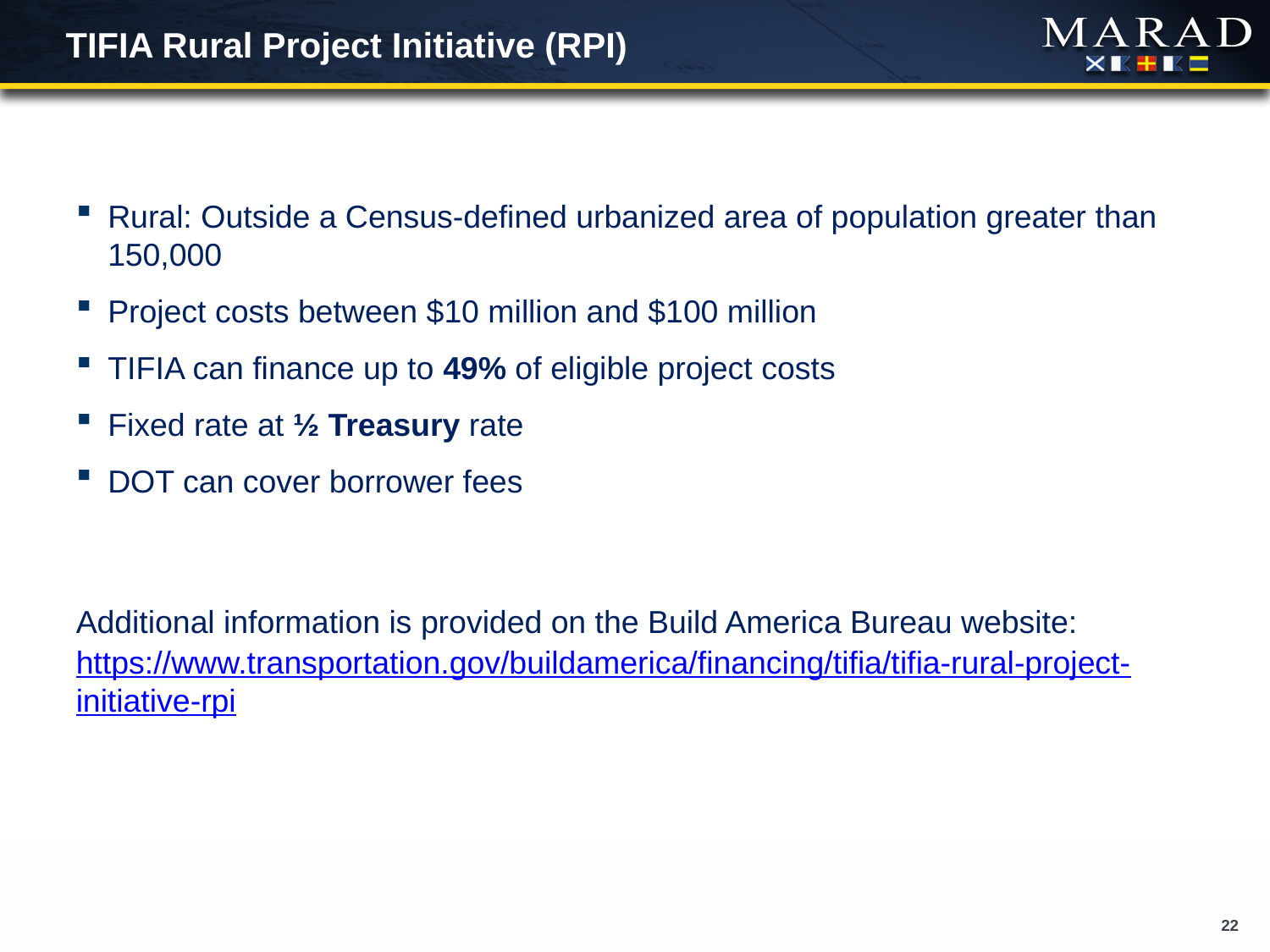

# TIFIA Rural Project Initiative (RPI)
Rural: Outside a Census-defined urbanized area of population greater than 150,000
Project costs between $10 million and $100 million
TIFIA can finance up to 49% of eligible project costs
Fixed rate at ½ Treasury rate
DOT can cover borrower fees

Additional information is provided on the Build America Bureau website:
https://www.transportation.gov/buildamerica/financing/tifia/tifia-rural-project-initiative-rpi

22